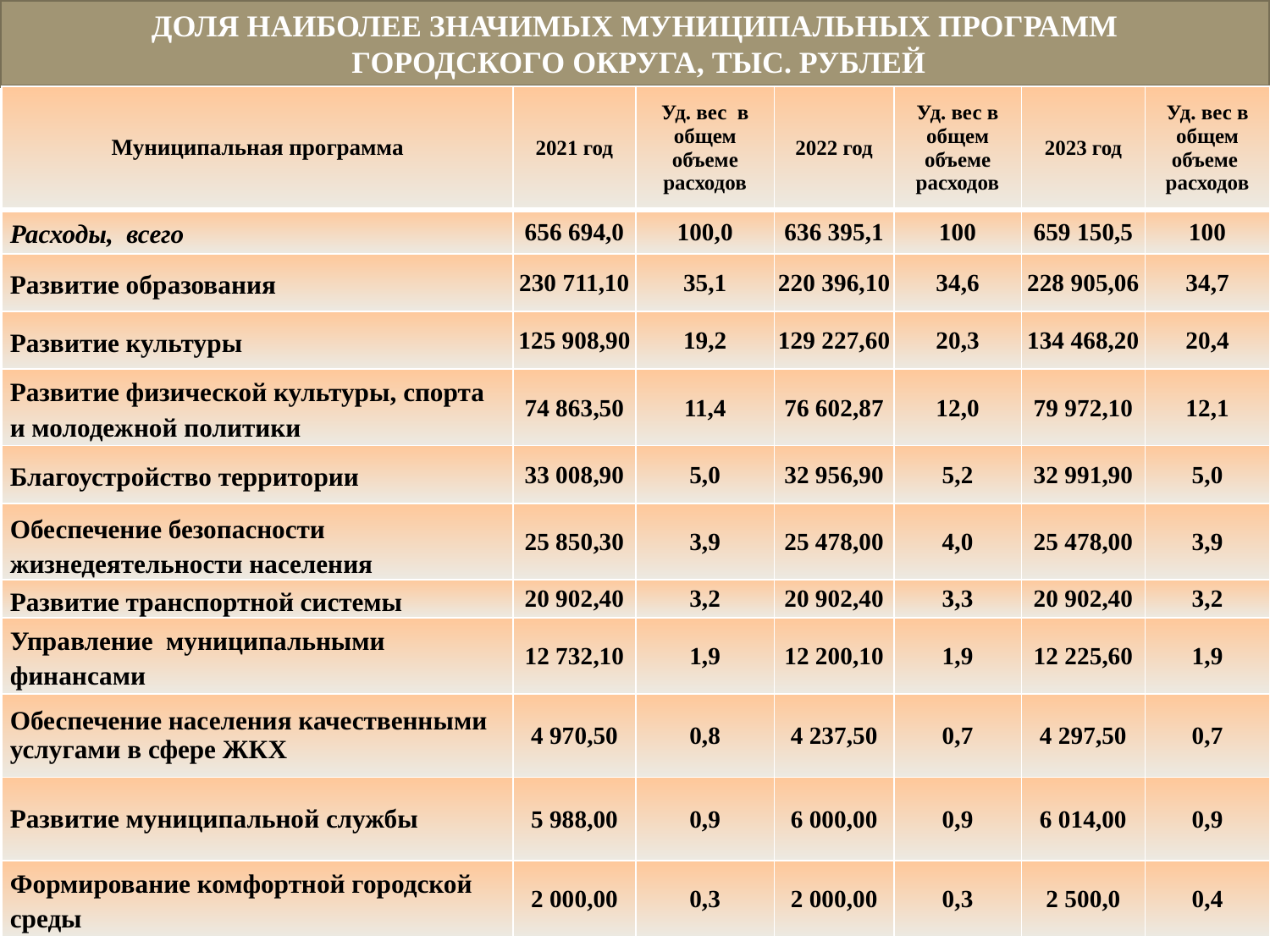

# ДОЛЯ НАИБОЛЕЕ ЗНАЧИМЫХ МУНИЦИПАЛЬНЫХ ПРОГРАММ ГОРОДСКОГО ОКРУГА, ТЫС. РУБЛЕЙ
| Муниципальная программа | 2021 год | Уд. вес в общем объеме расходов | 2022 год | Уд. вес в общем объеме расходов | 2023 год | Уд. вес в общем объеме расходов |
| --- | --- | --- | --- | --- | --- | --- |
| Расходы, всего | 656 694,0 | 100,0 | 636 395,1 | 100 | 659 150,5 | 100 |
| Развитие образования | 230 711,10 | 35,1 | 220 396,10 | 34,6 | 228 905,06 | 34,7 |
| Развитие культуры | 125 908,90 | 19,2 | 129 227,60 | 20,3 | 134 468,20 | 20,4 |
| Развитие физической культуры, спорта и молодежной политики | 74 863,50 | 11,4 | 76 602,87 | 12,0 | 79 972,10 | 12,1 |
| Благоустройство территории | 33 008,90 | 5,0 | 32 956,90 | 5,2 | 32 991,90 | 5,0 |
| Обеспечение безопасности жизнедеятельности населения | 25 850,30 | 3,9 | 25 478,00 | 4,0 | 25 478,00 | 3,9 |
| Развитие транспортной системы | 20 902,40 | 3,2 | 20 902,40 | 3,3 | 20 902,40 | 3,2 |
| Управление муниципальными финансами | 12 732,10 | 1,9 | 12 200,10 | 1,9 | 12 225,60 | 1,9 |
| Обеспечение населения качественными услугами в сфере ЖКХ | 4 970,50 | 0,8 | 4 237,50 | 0,7 | 4 297,50 | 0,7 |
| Развитие муниципальной службы | 5 988,00 | 0,9 | 6 000,00 | 0,9 | 6 014,00 | 0,9 |
| Формирование комфортной городской среды | 2 000,00 | 0,3 | 2 000,00 | 0,3 | 2 500,0 | 0,4 |